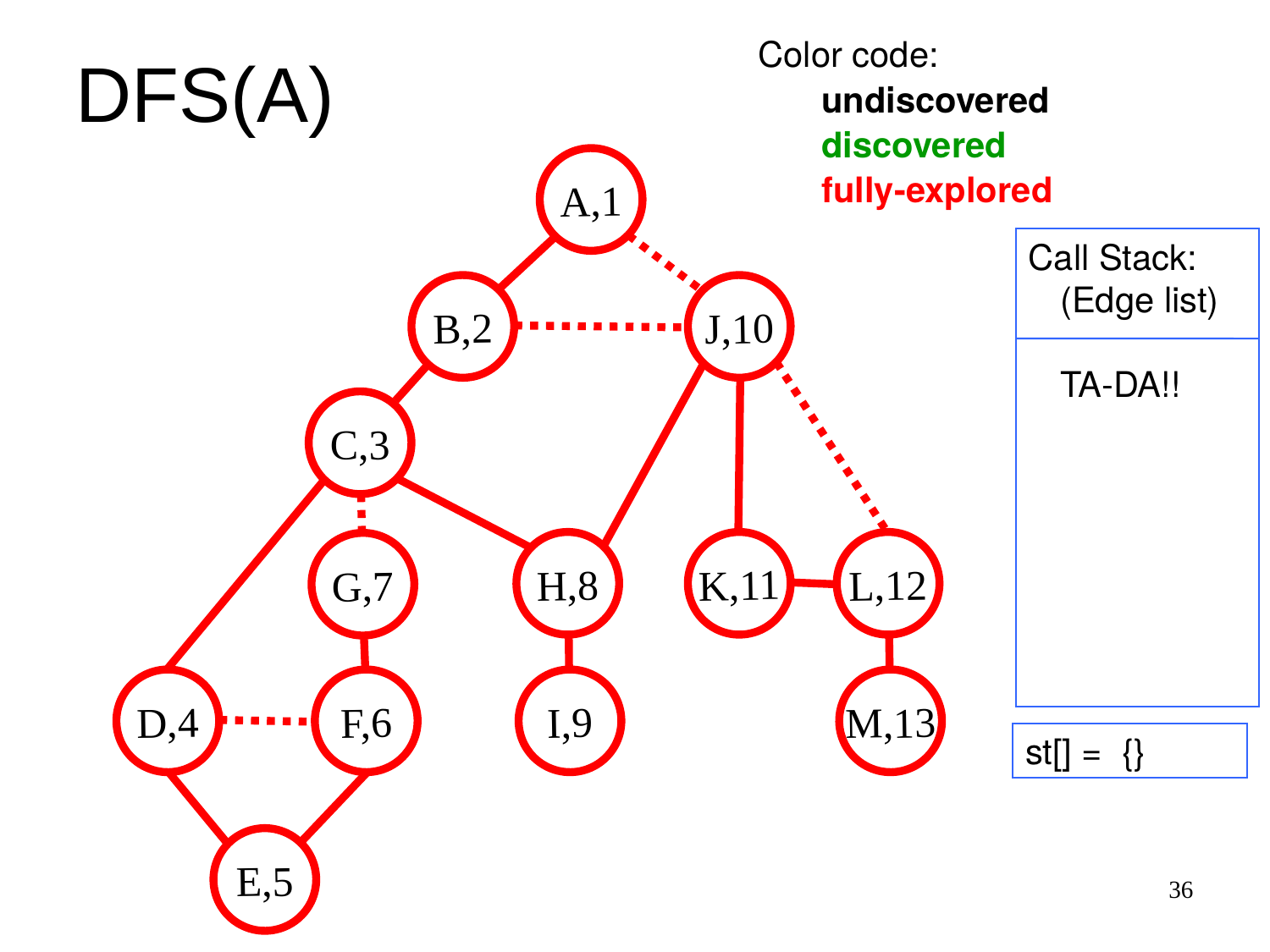

Color code:
undiscovered
discovered
fully-explored
# DFS(A)
A,1
Call Stack:
	(Edge list)

	TA-DA!!

B,2
J,10

C,3

H,8
K,11
L,12
G,7
D,4
F,6
I,9
M,13
st[] =  {}
E,5
36